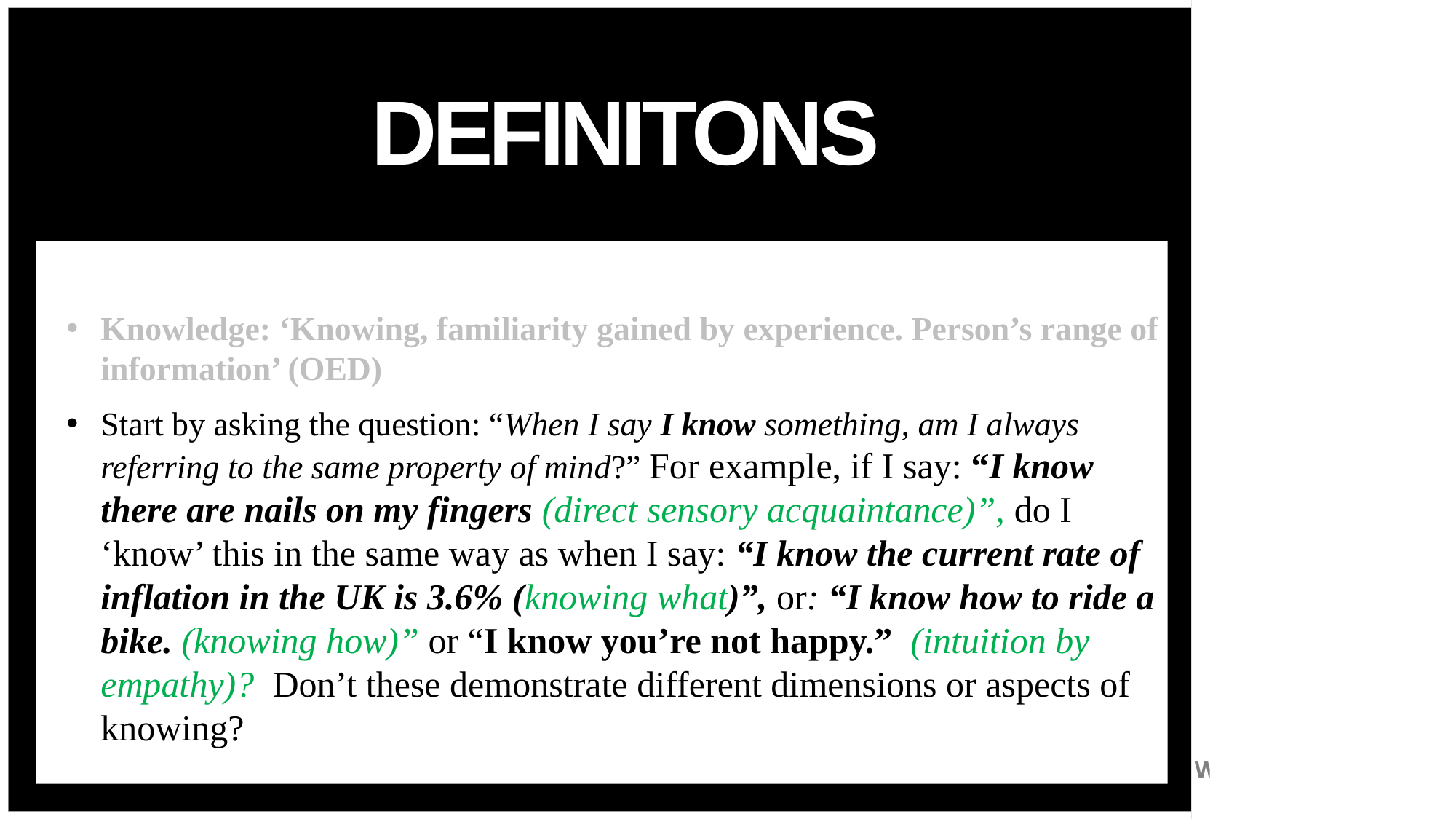

# definitons

Knowledge: ‘Knowing, familiarity gained by experience. Person’s range of information’ (OED)
Start by asking the question: “When I say I know something, am I always referring to the same property of mind?” For example, if I say: “I know there are nails on my fingers (direct sensory acquaintance)”, do I ‘know’ this in the same way as when I say: “I know the current rate of inflation in the UK is 3.6% (knowing what)”, or: “I know how to ride a bike. (knowing how)” or “I know you’re not happy.”  (intuition by empathy)?  Don’t these demonstrate different dimensions or aspects of knowing?

13